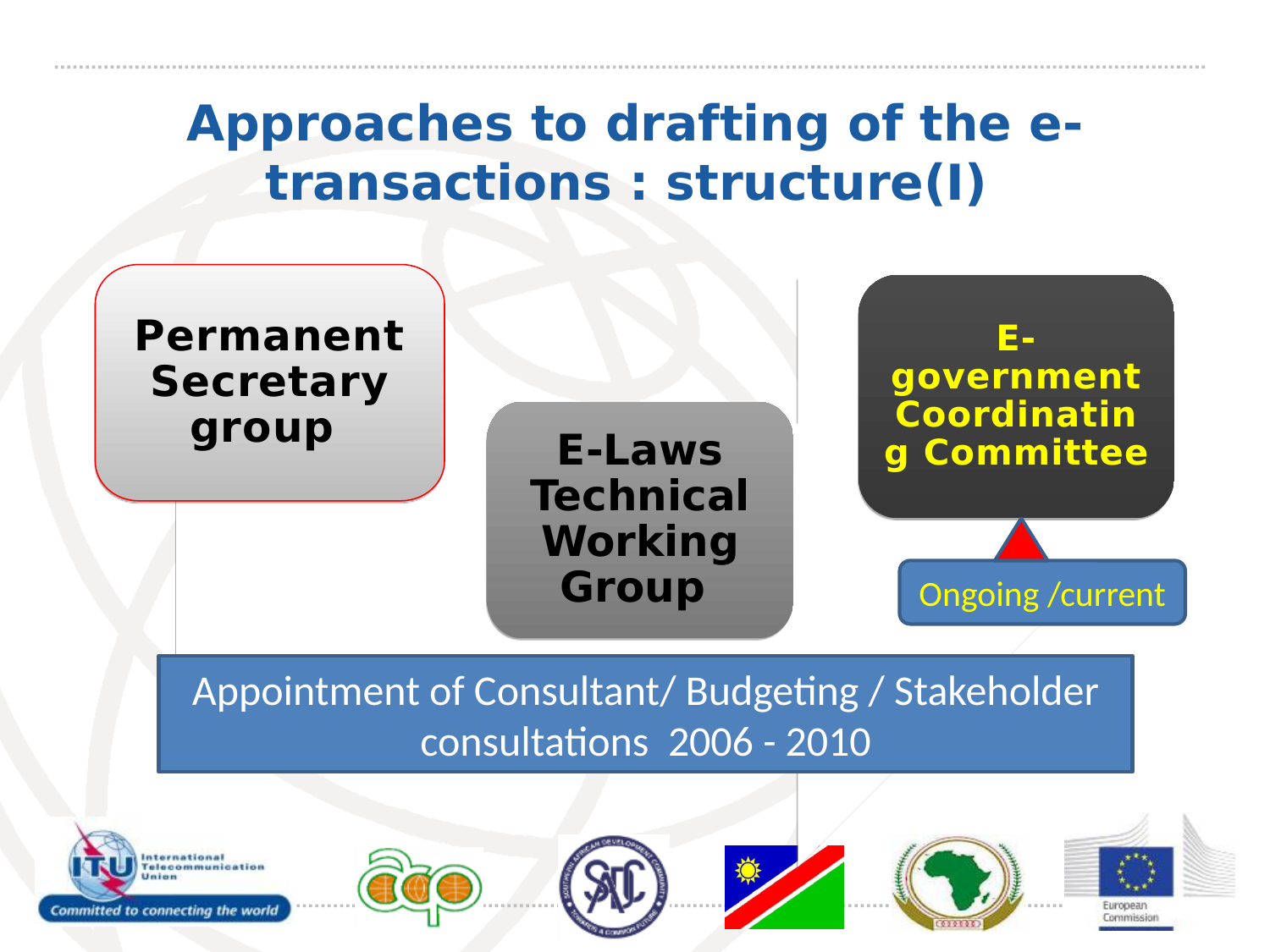

6
# Approaches to drafting of the e-transactions : structure(I)
Permanent Secretary group
E-government Coordinating Committee

E-Laws Technical Working Group

Ongoing /current
Appointment of Consultant/ Budgeting / Stakeholder consultations  2006 - 2010